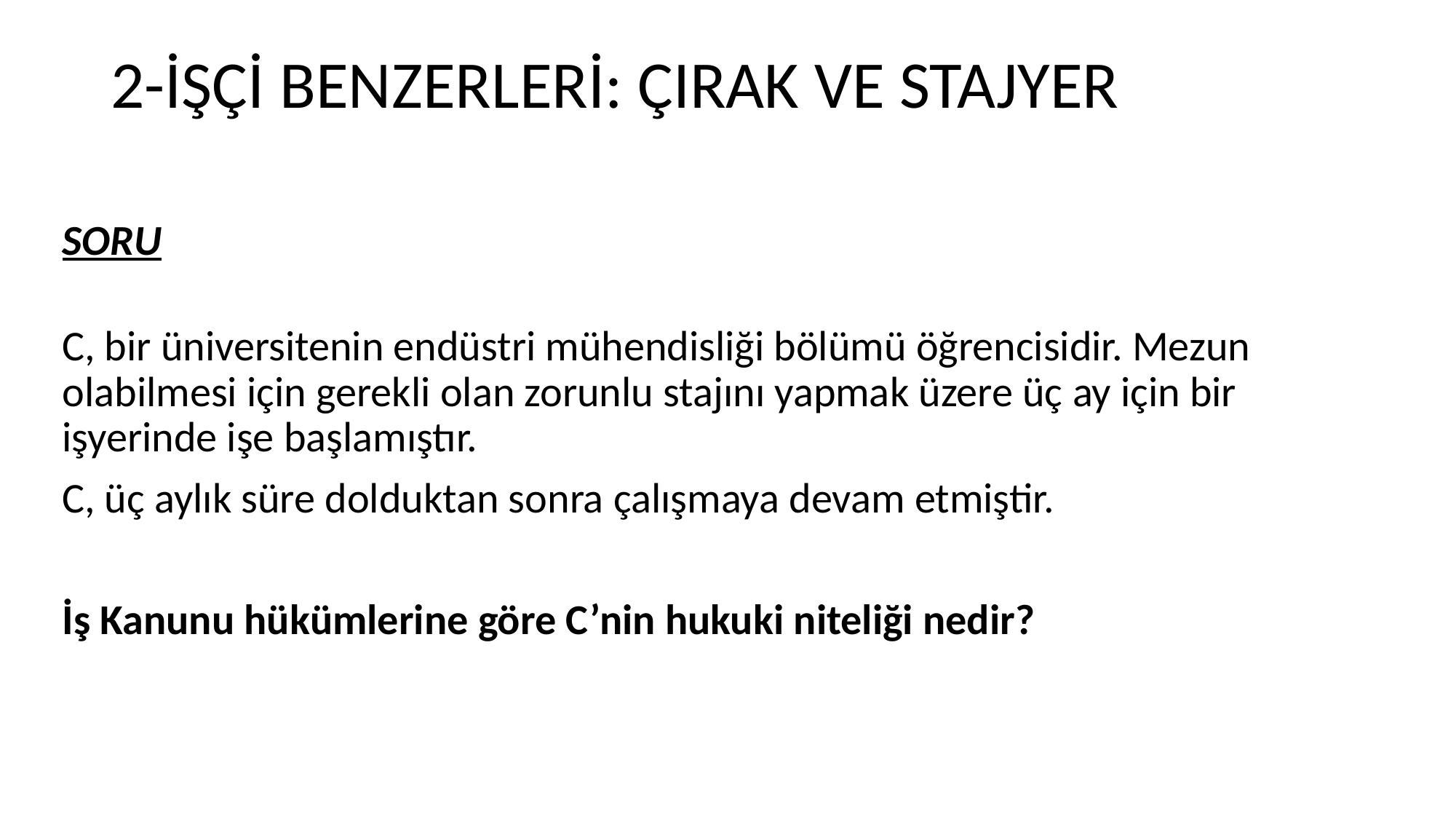

# 2-İŞÇİ BENZERLERİ: ÇIRAK VE STAJYER

SORU

C, bir üniversitenin endüstri mühendisliği bölümü öğrencisidir. Mezun olabilmesi için gerekli olan zorunlu stajını yapmak üzere üç ay için bir işyerinde işe başlamıştır.
C, üç aylık süre dolduktan sonra çalışmaya devam etmiştir.

İş Kanunu hükümlerine göre C’nin hukuki niteliği nedir?